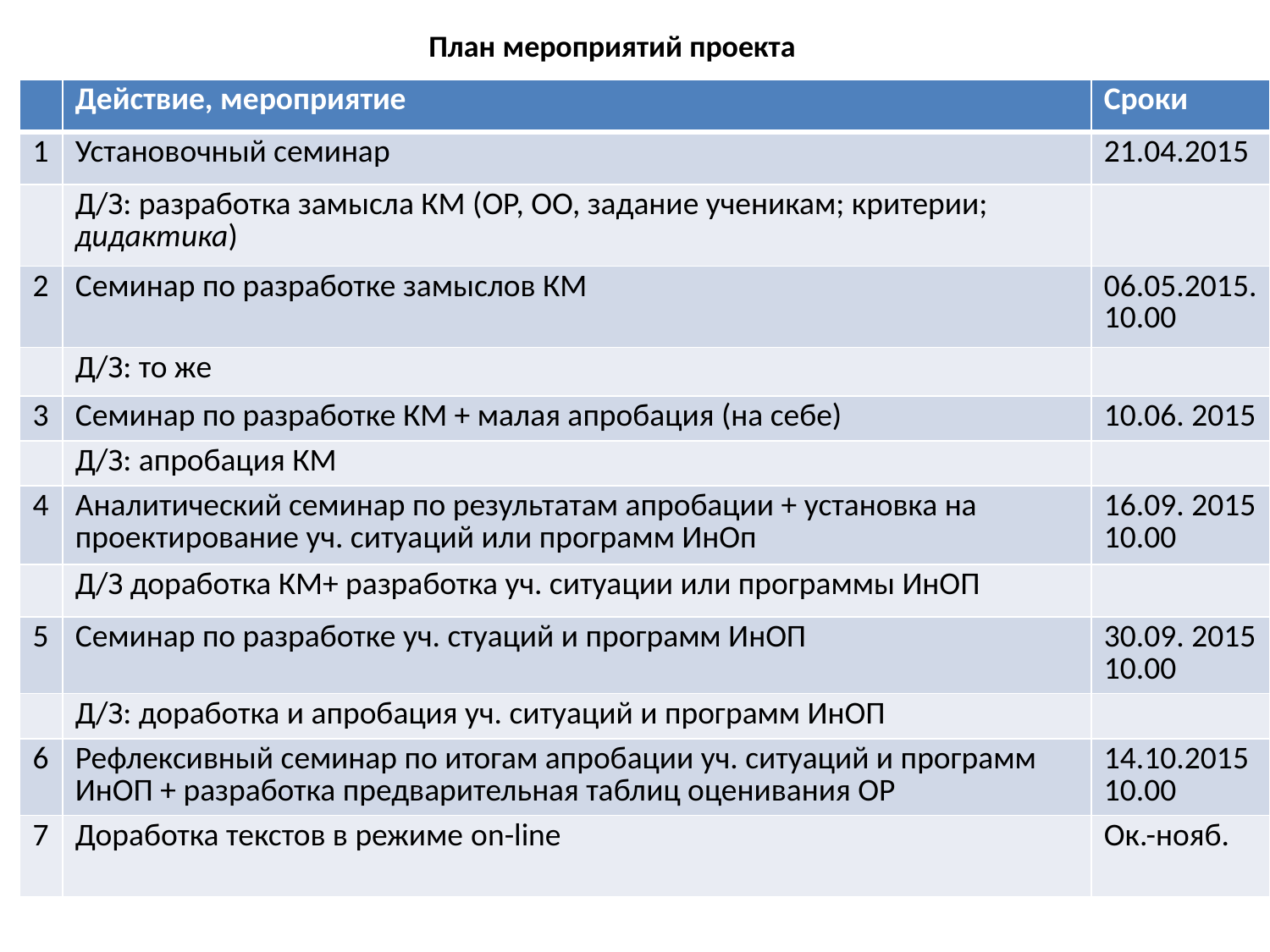

# План мероприятий проекта
|  | Действие, мероприятие | Сроки |
| --- | --- | --- |
| 1 | Установочный семинар | 21.04.2015 |
|  | Д/З: разработка замысла КМ (ОР, ОО, задание ученикам; критерии; дидактика) |  |
| 2 | Семинар по разработке замыслов КМ | 06.05.2015. 10.00 |
|  | Д/З: то же |  |
| 3 | Семинар по разработке КМ + малая апробация (на себе) | 10.06. 2015 |
|  | Д/З: апробация КМ |  |
| 4 | Аналитический семинар по результатам апробации + установка на проектирование уч. ситуаций или программ ИнОп | 16.09. 2015 10.00 |
|  | Д/З доработка КМ+ разработка уч. ситуации или программы ИнОП |  |
| 5 | Семинар по разработке уч. стуаций и программ ИнОП | 30.09. 2015 10.00 |
|  | Д/З: доработка и апробация уч. ситуаций и программ ИнОП |  |
| 6 | Рефлексивный семинар по итогам апробации уч. ситуаций и программ ИнОП + разработка предварительная таблиц оценивания ОР | 14.10.2015 10.00 |
| 7 | Доработка текстов в режиме on-line | Ок.-нояб. |